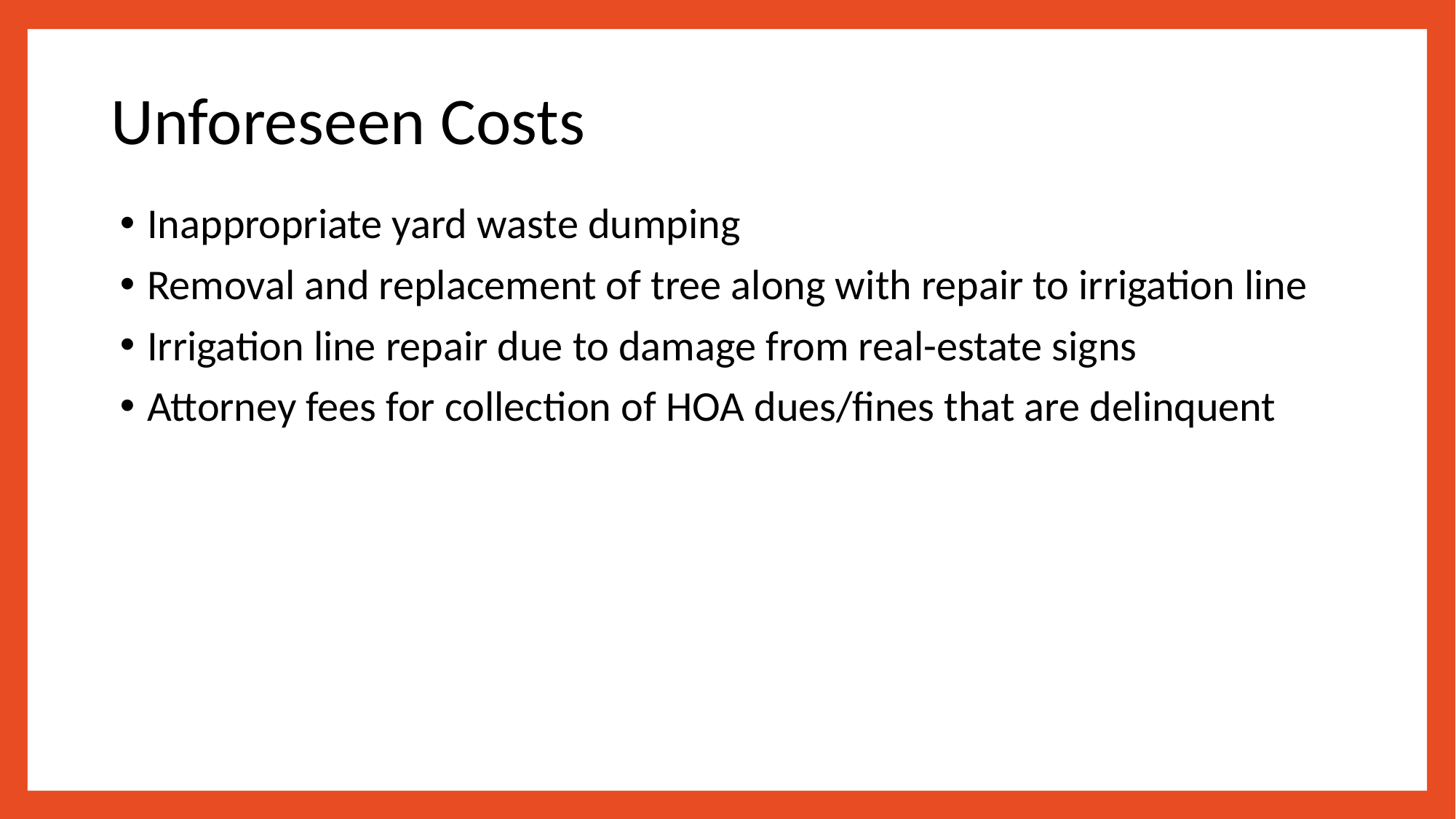

Unforeseen Costs
Inappropriate yard waste dumping
Removal and replacement of tree along with repair to irrigation line
Irrigation line repair due to damage from real-estate signs
Attorney fees for collection of HOA dues/fines that are delinquent